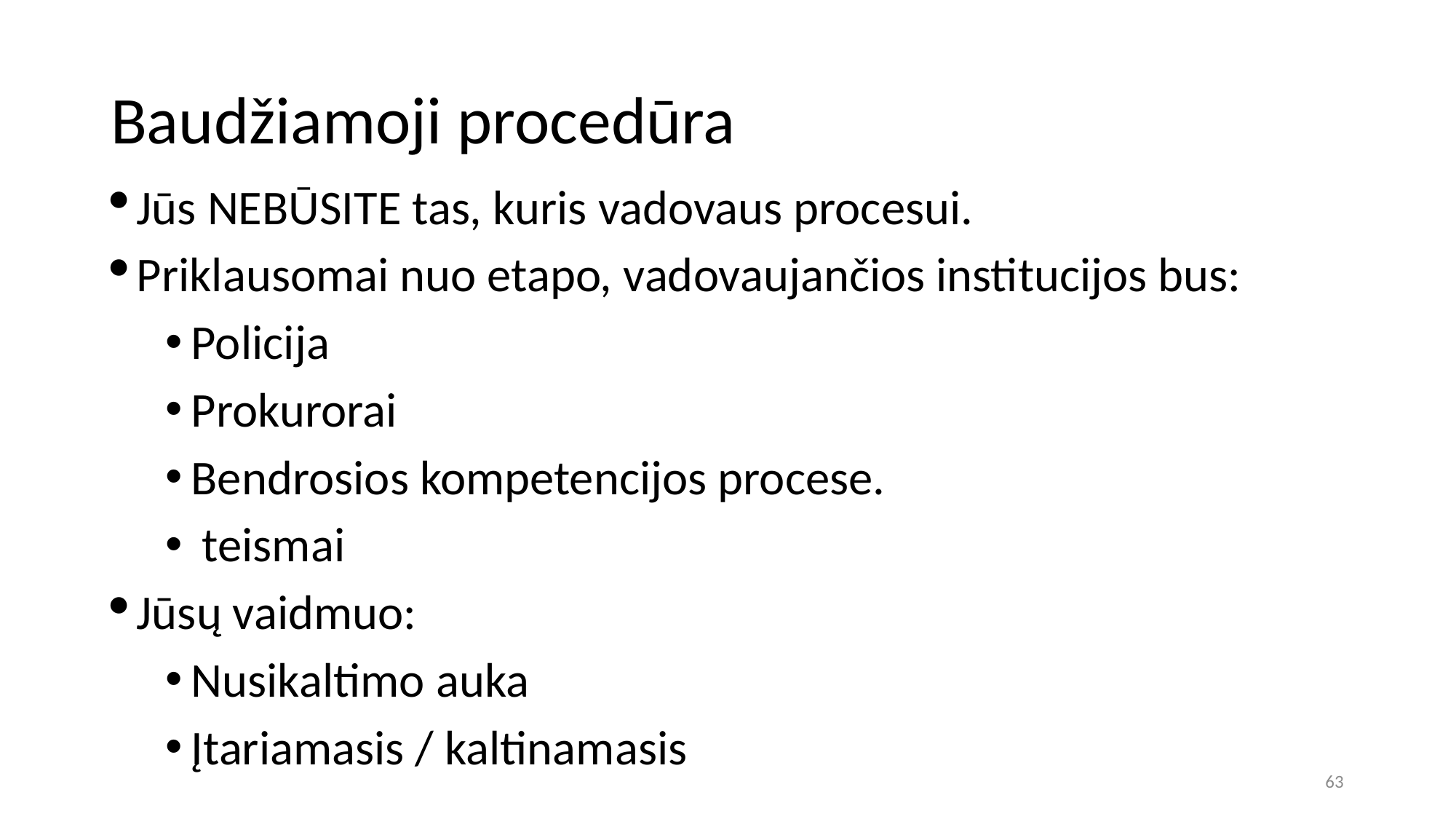

Baudžiamoji procedūra
Jūs NEBŪSITE tas, kuris vadovaus procesui.
Priklausomai nuo etapo, vadovaujančios institucijos bus:
Policija
Prokurorai
Bendrosios kompetencijos procese.
 teismai
Jūsų vaidmuo:
Nusikaltimo auka
Įtariamasis / kaltinamasis
63